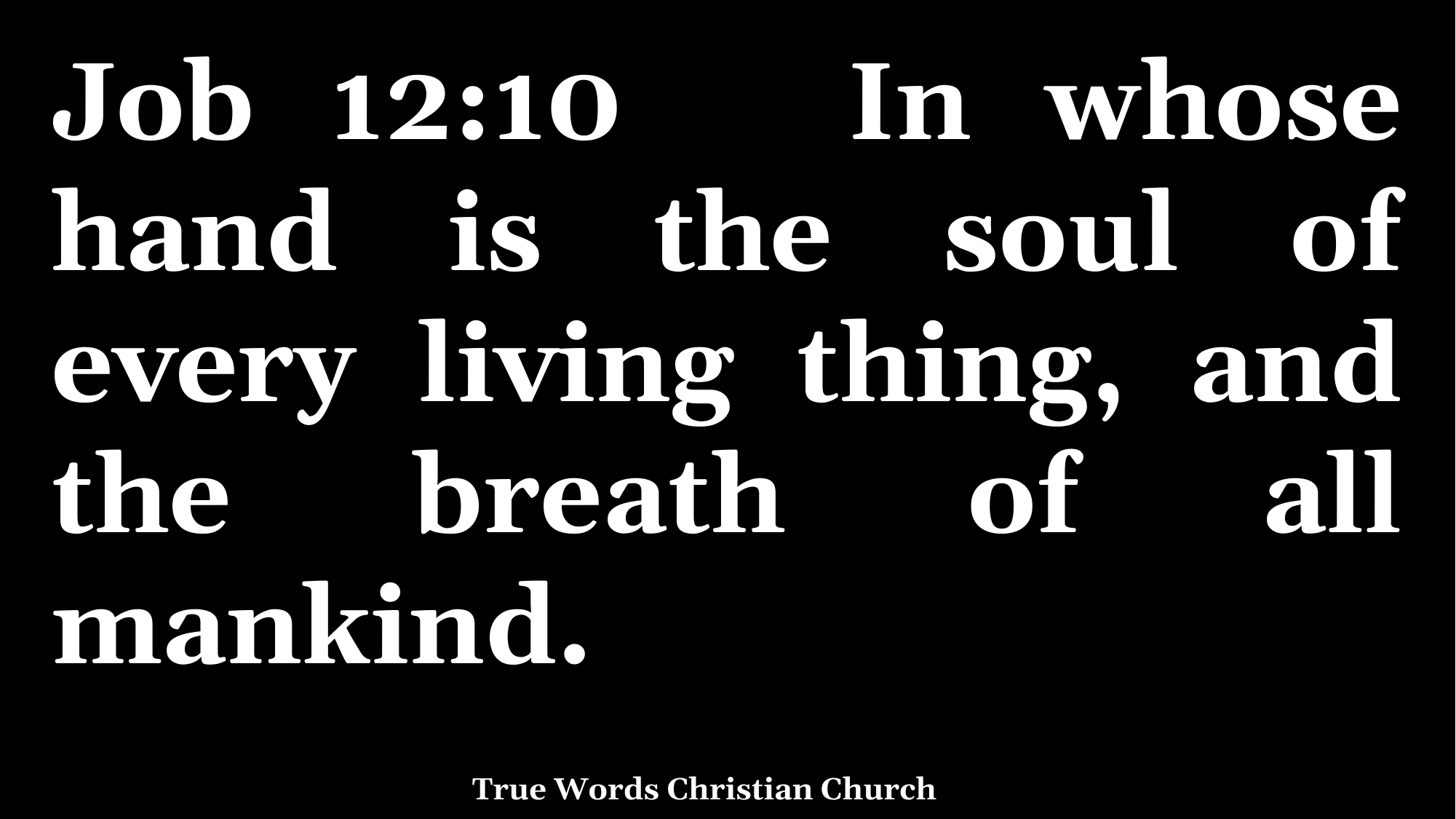

Job 12:10   In whose hand is the soul of every living thing, and the breath of all mankind.
True Words Christian Church